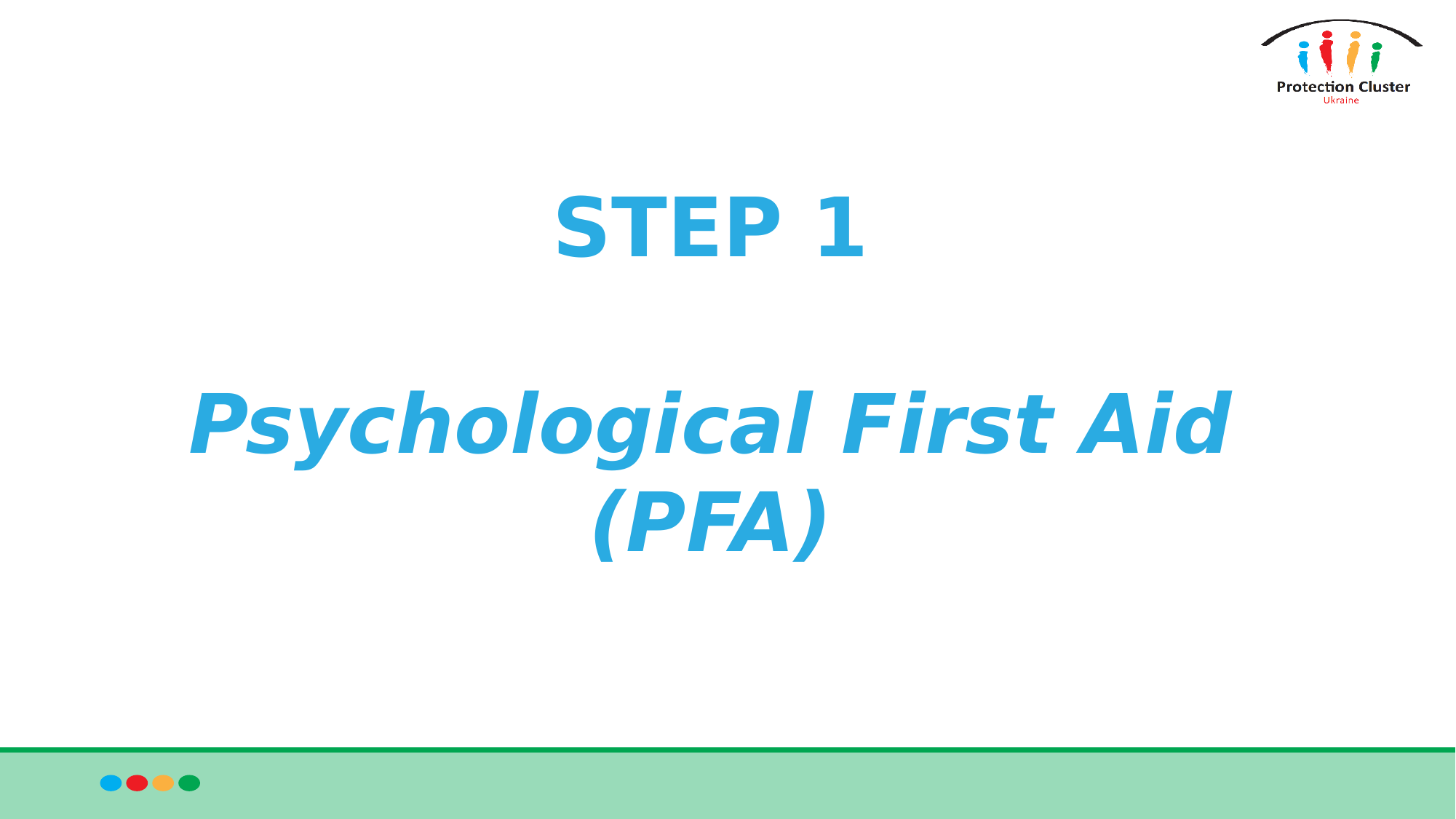

# STEP 1 Psychological First Aid (PFA)